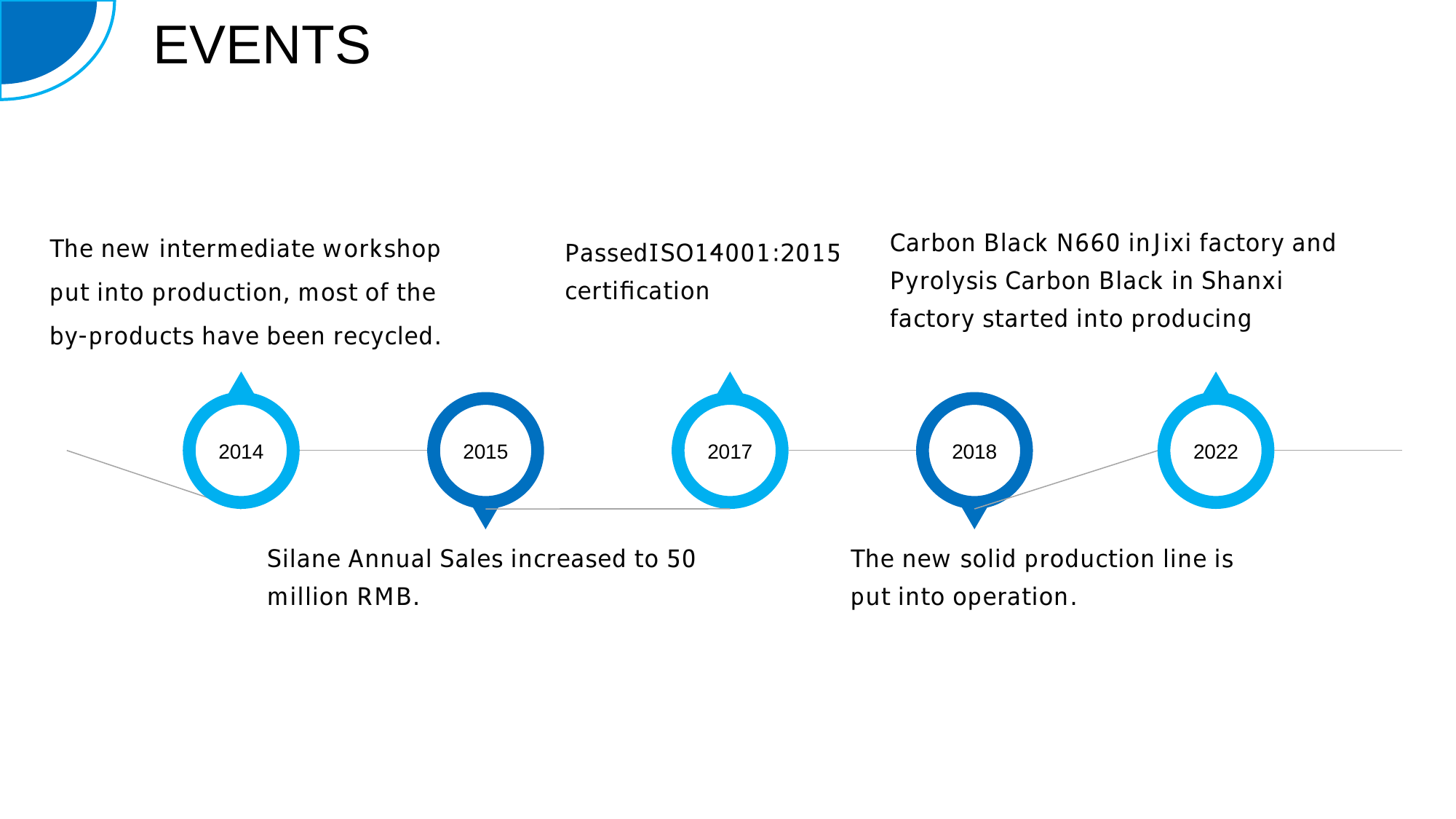

EVENTS
The new intermediate workshop put into production, most of the by-products have been recycled.
Carbon Black N660 inJixi factory and Pyrolysis Carbon Black in Shanxi factory started into producing
PassedISO14001:2015 certification

2014

2017

2022

2015

2018
Silane Annual Sales increased to 50 million RMB.
The new solid production line is put into operation.